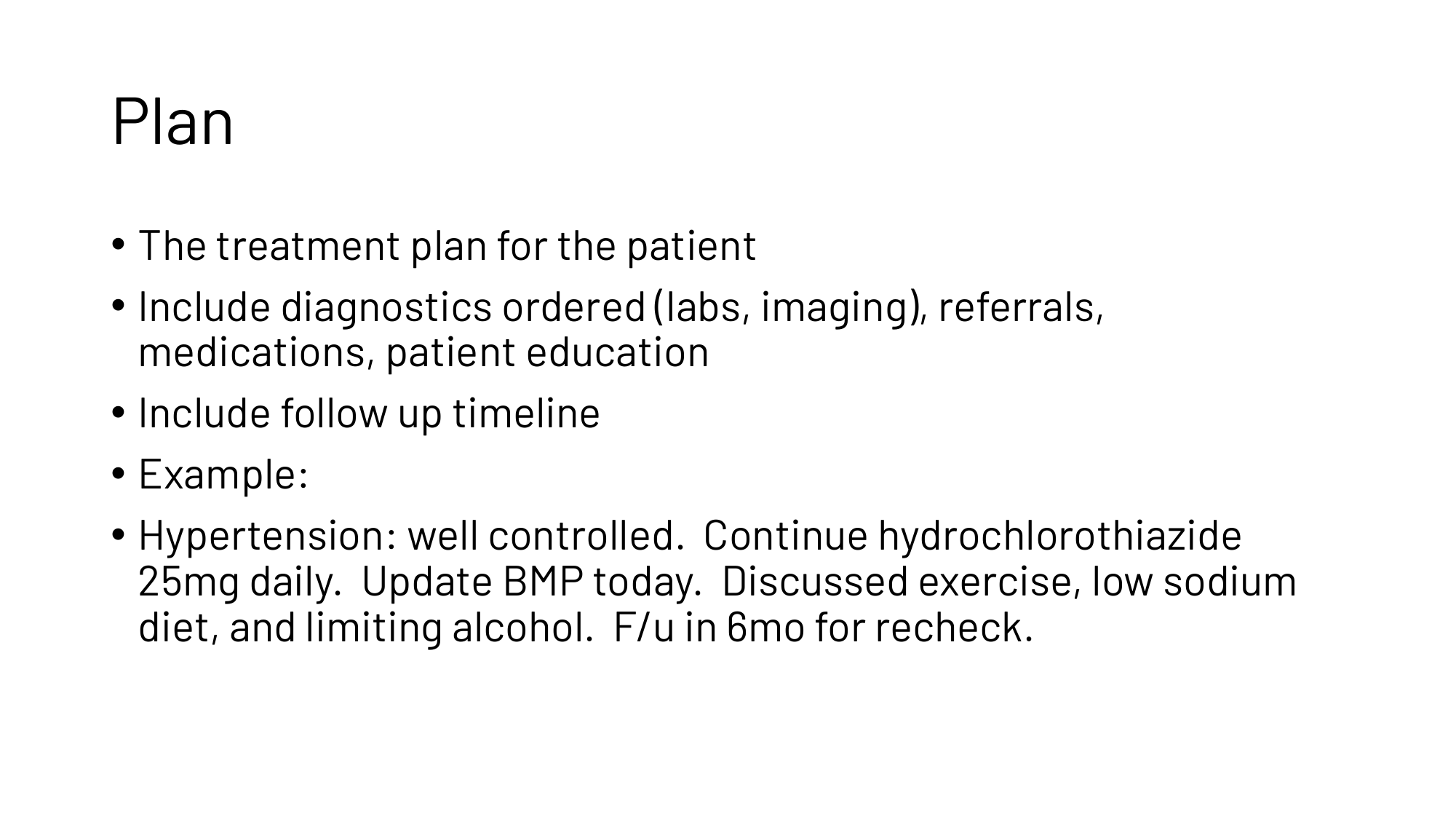

# Plan
The treatment plan for the patient
Include diagnostics ordered (labs, imaging), referrals, medications, patient education
Include follow up timeline
Example:
Hypertension: well controlled.  Continue hydrochlorothiazide 25mg daily.  Update BMP today.  Discussed exercise, low sodium diet, and limiting alcohol.  F/u in 6mo for recheck.